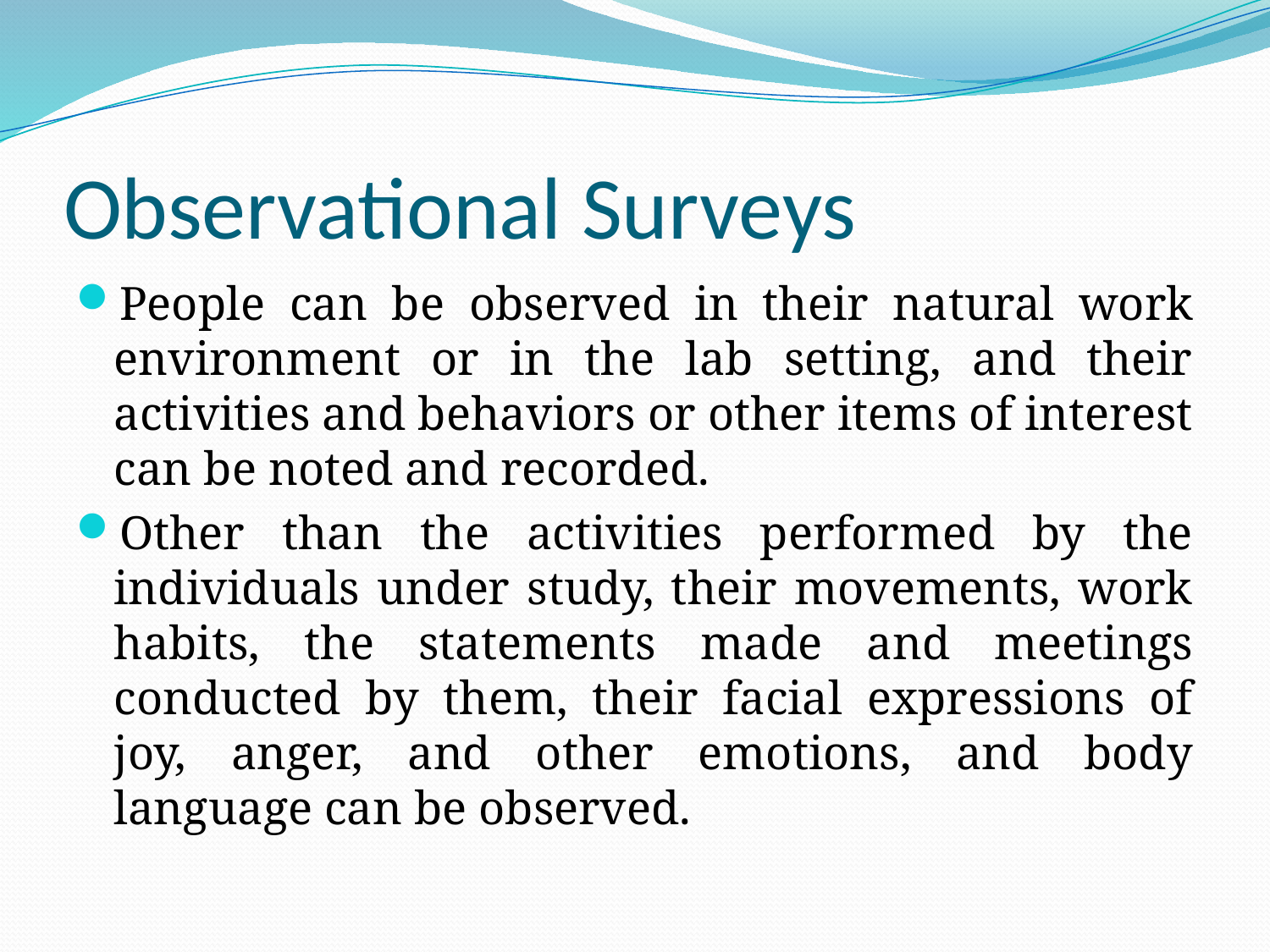

# Observational Surveys
People can be observed in their natural work environment or in the lab setting, and their activities and behaviors or other items of interest can be noted and recorded.
Other than the activities performed by the individuals under study, their movements, work habits, the statements made and meetings conducted by them, their facial expressions of joy, anger, and other emotions, and body language can be observed.